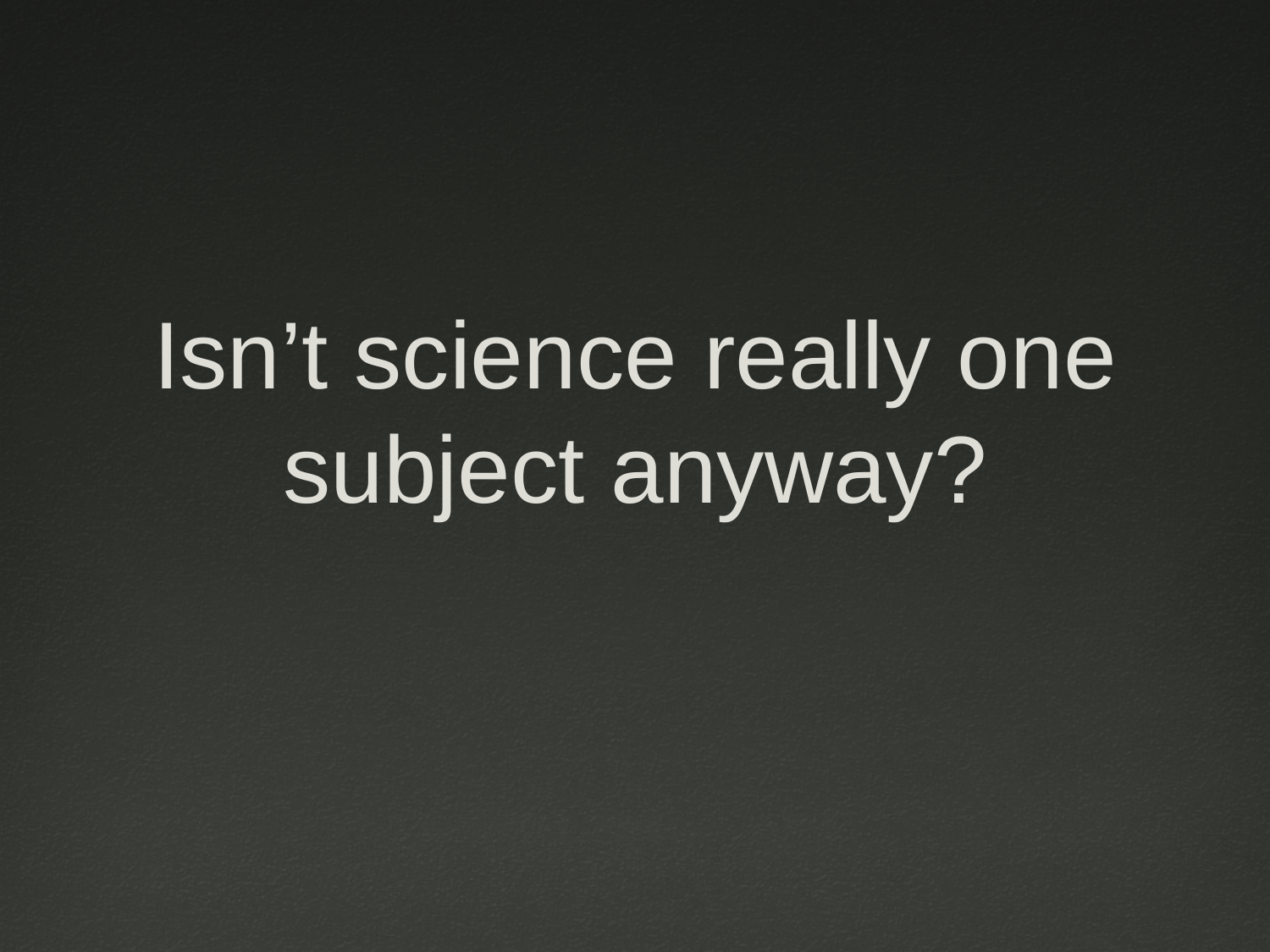

# Isn’t science really one subject anyway?